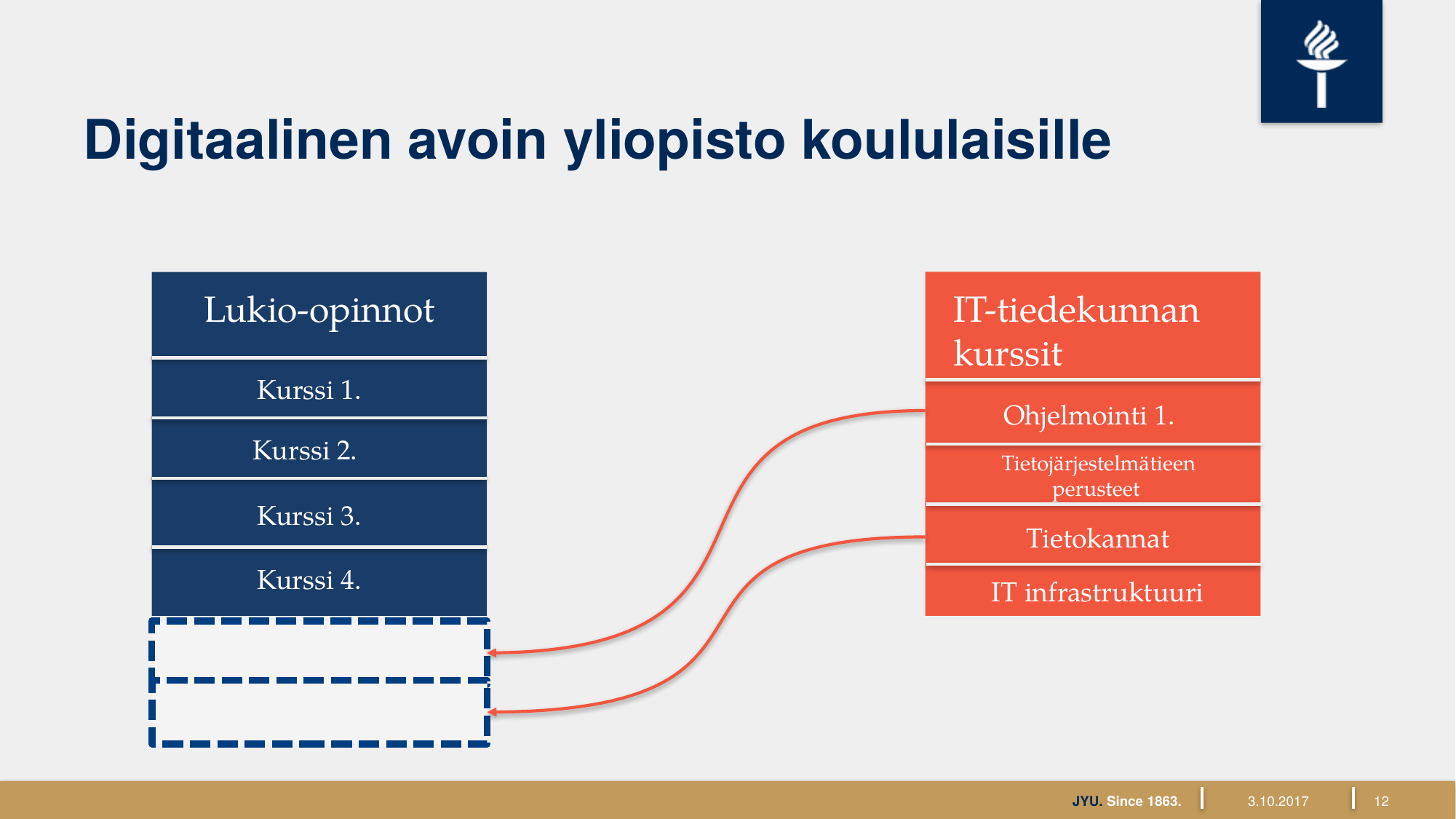

# Digitaalinen avoin yliopisto koululaisille

Lukio-opinnot
IT-tiedekunnan kurssit
Kurssi 1.
Ohjelmointi 1.
Kurssi 2.
Tietojärjestelmätieen perusteet
Kurssi 3.
Tietokannat
Kurssi 4.
IT infrastruktuuri

JYU. Since 1863.
3.10.2017
12